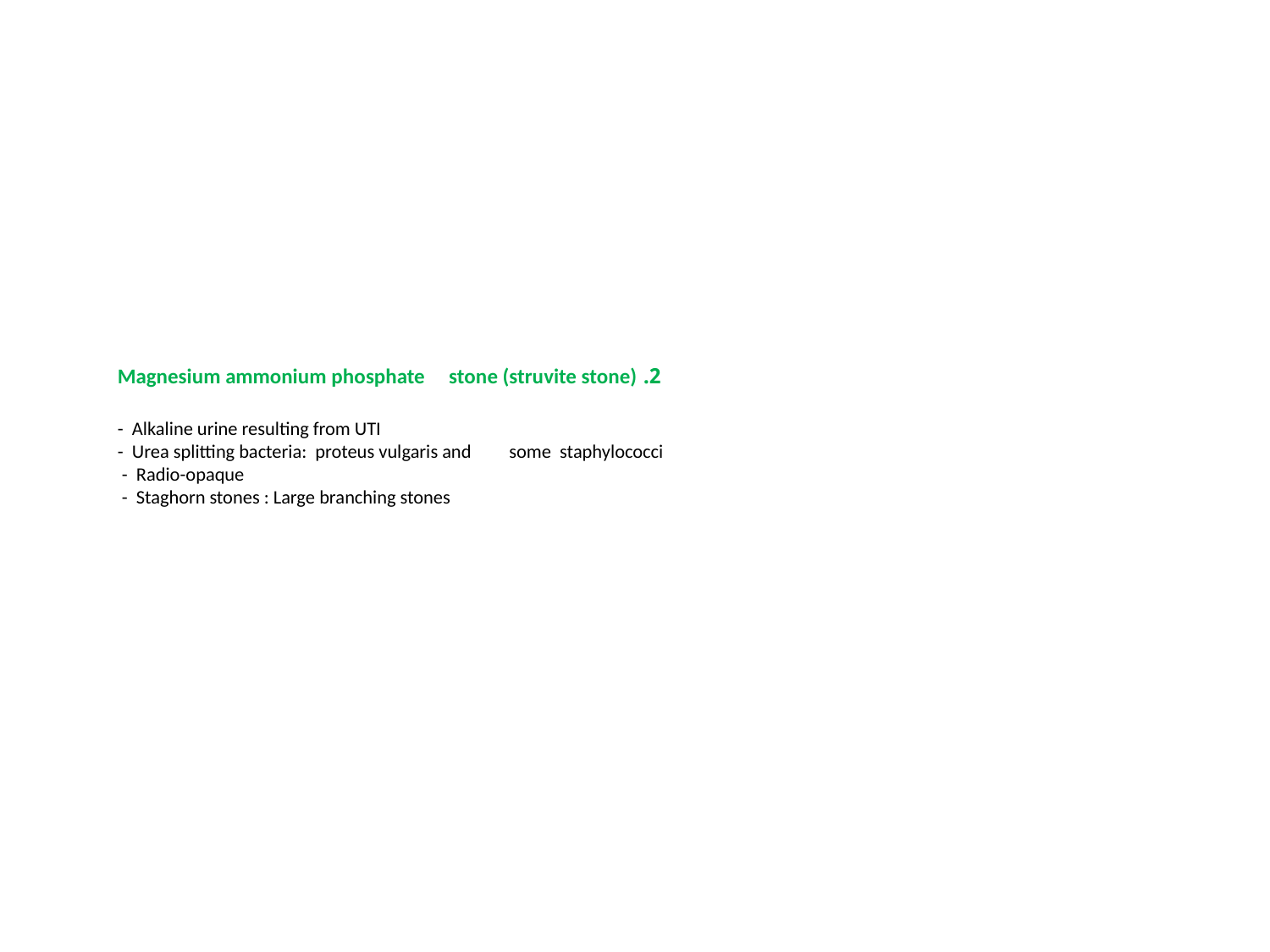

# 2. Magnesium ammonium phosphate     stone (struvite stone) -  Alkaline urine resulting from UTI -  Urea splitting bacteria:  proteus vulgaris and         some  staphylococci -  Radio-opaque -  Staghorn stones : Large branching stones